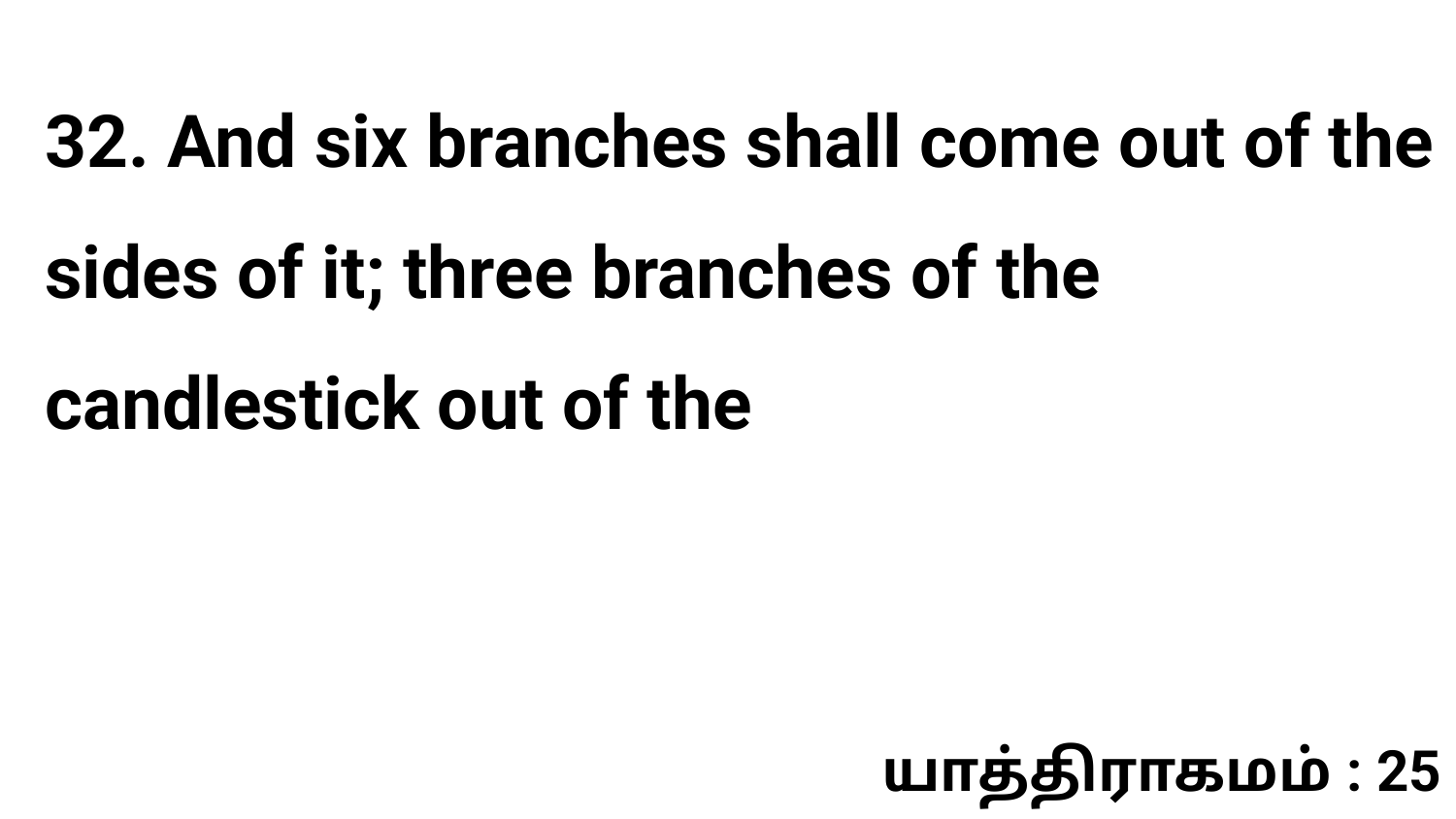

32. And six branches shall come out of the sides of it; three branches of the candlestick out of the
யாத்திராகமம் : 25